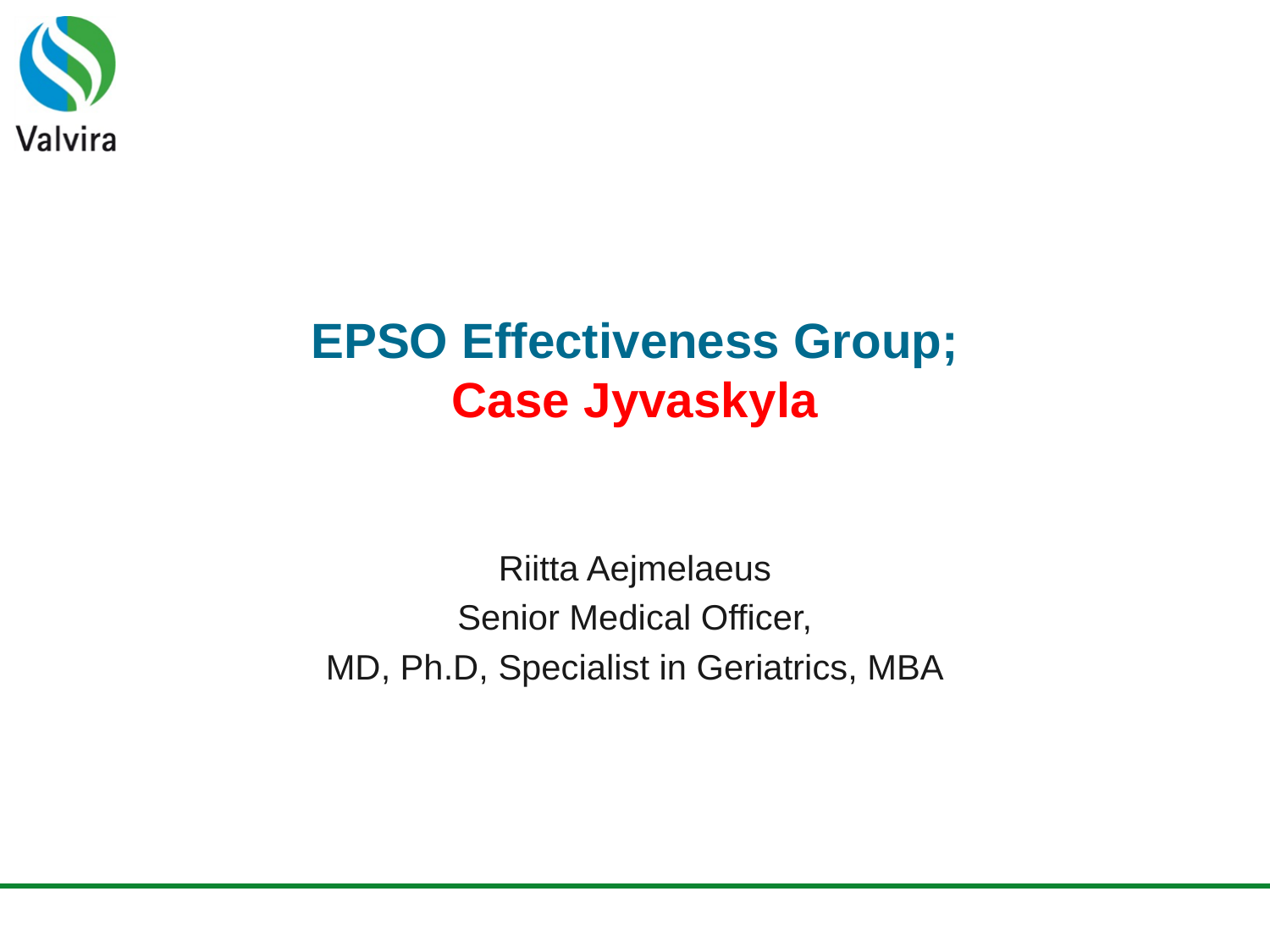

# EPSO Effectiveness Group; Case Jyvaskyla
Riitta Aejmelaeus
Senior Medical Officer,
MD, Ph.D, Specialist in Geriatrics, MBA